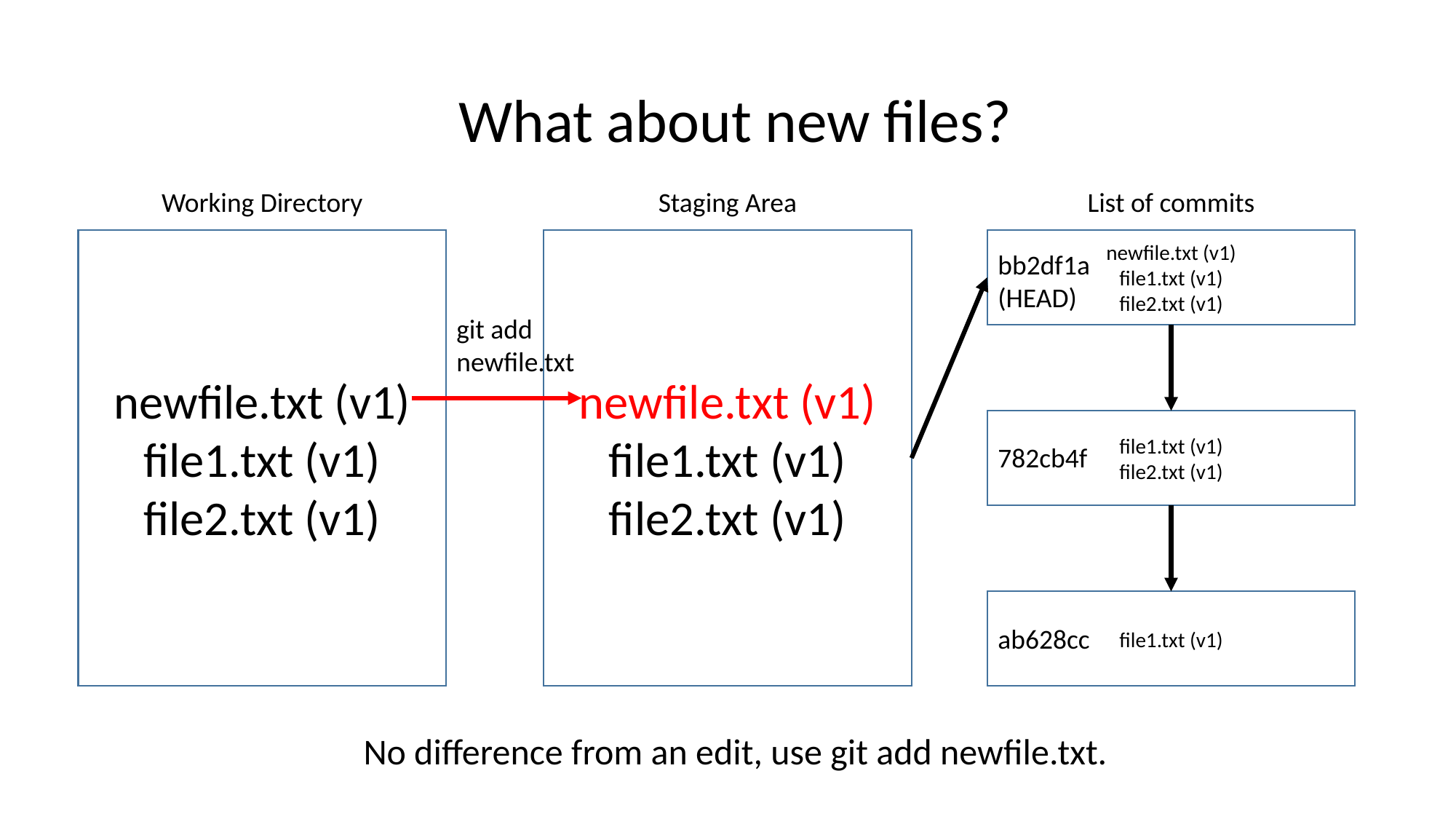

# What about new files?
Working Directory
newfile.txt (v1)
file1.txt (v1)
file2.txt (v1)
Staging Area
newfile.txt (v1)
file1.txt (v1)
file2.txt (v1)
List of commits
newfile.txt (v1)
file1.txt (v1)
file2.txt (v1)
bb2df1a (HEAD)
git add newfile.txt
file1.txt (v1)
file2.txt (v1)
782cb4f
file1.txt (v1)
ab628cc
No difference from an edit, use git add newfile.txt.